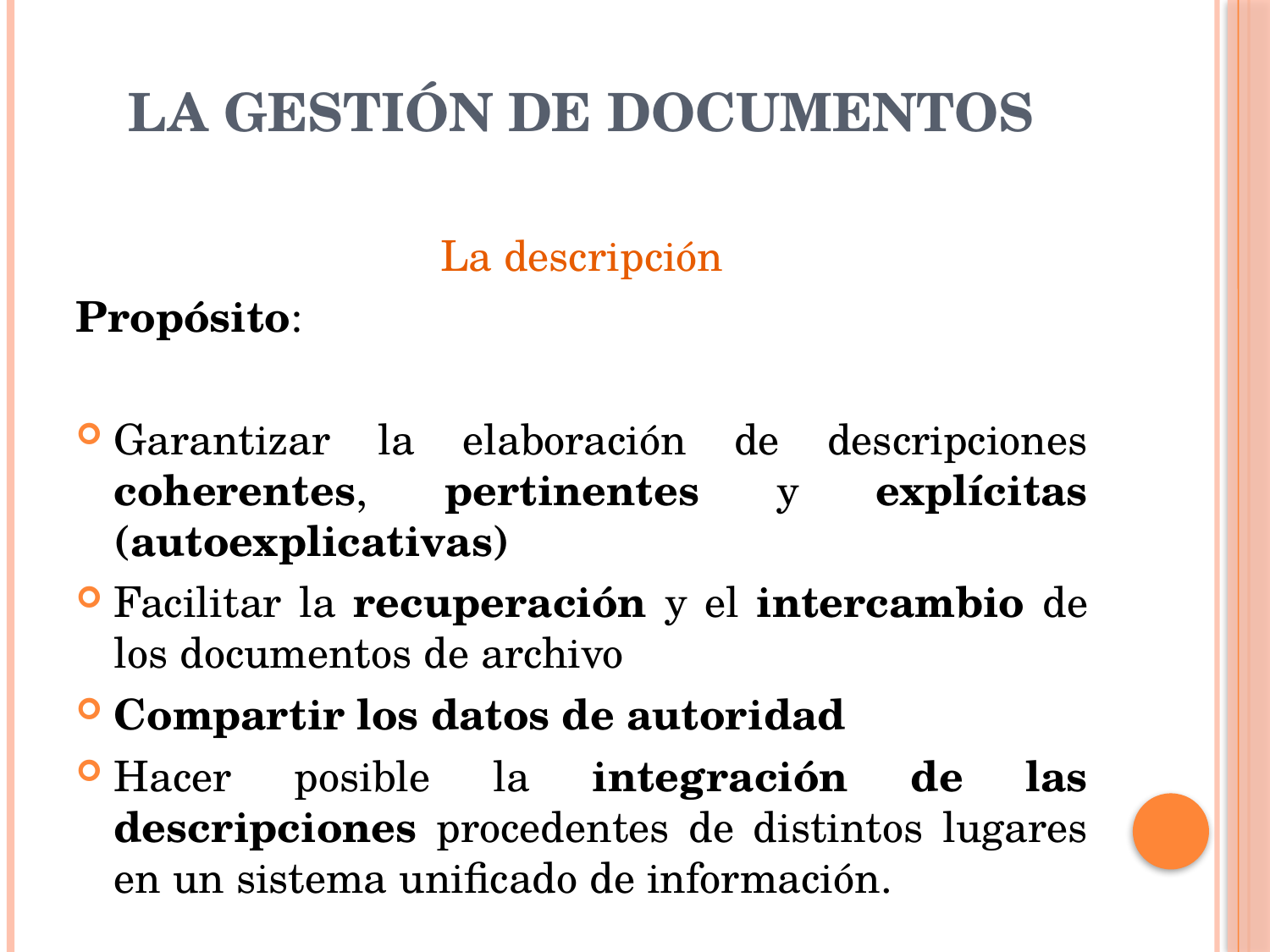

# La Gestión de Documentos
La descripción
Propósito:

Garantizar la elaboración de descripciones coherentes, pertinentes y explícitas (autoexplicativas)
Facilitar la recuperación y el intercambio de los documentos de archivo
Compartir los datos de autoridad
Hacer posible la integración de las descripciones procedentes de distintos lugares en un sistema unificado de información.